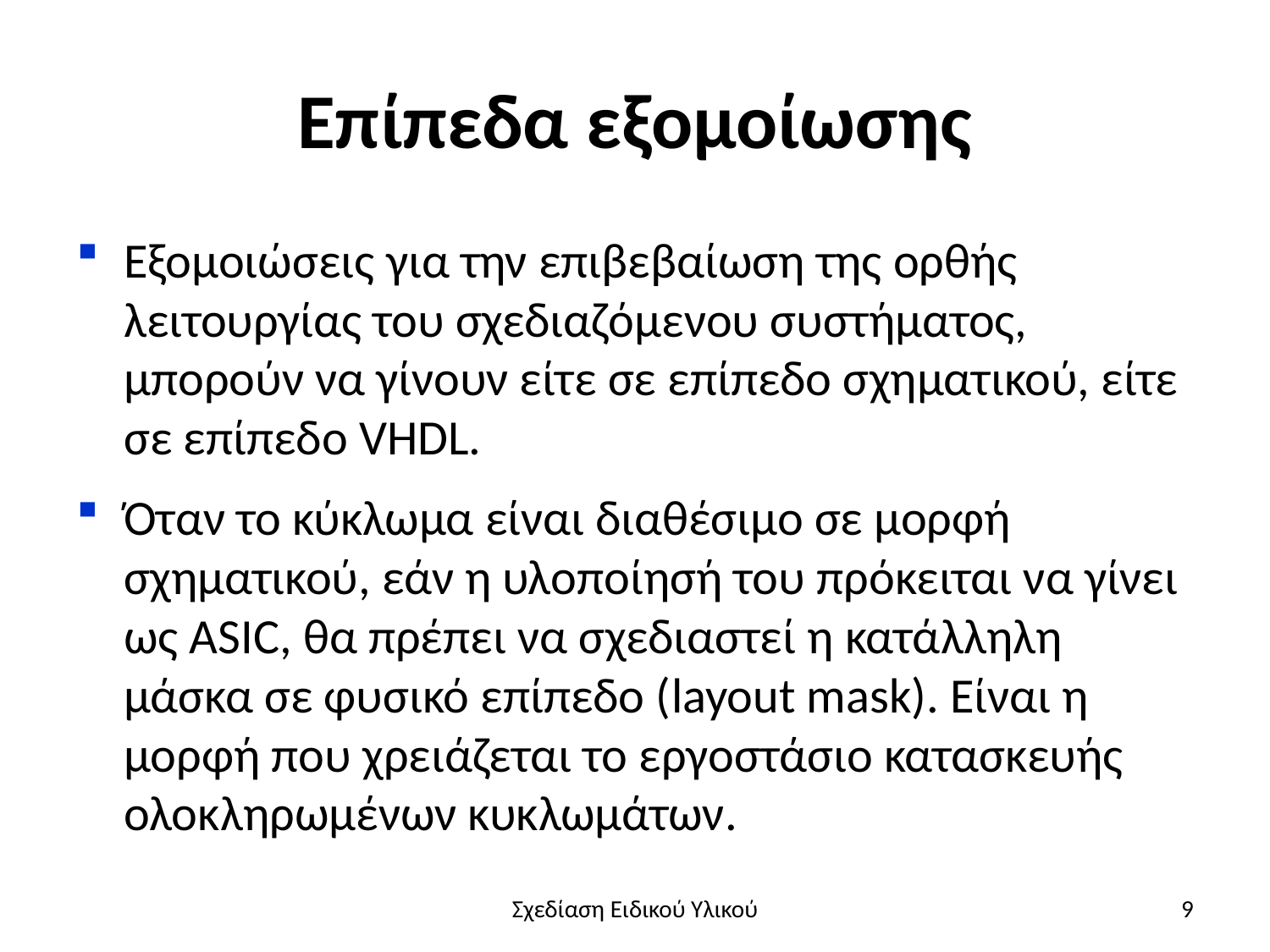

# Επίπεδα εξομοίωσης
Εξομοιώσεις για την επιβεβαίωση της ορθής λειτουργίας του σχεδιαζόμενου συστήματος, μπορούν να γίνουν είτε σε επίπεδο σχηματικού, είτε σε επίπεδο VHDL.
Όταν το κύκλωμα είναι διαθέσιμο σε μορφή σχηματικού, εάν η υλοποίησή του πρόκειται να γίνει ως ASIC, θα πρέπει να σχεδιαστεί η κατάλληλη μάσκα σε φυσικό επίπεδο (layout mask). Είναι η μορφή που χρειάζεται το εργοστάσιο κατασκευής ολοκληρωμένων κυκλωμάτων.
Σχεδίαση Ειδικού Υλικού
9